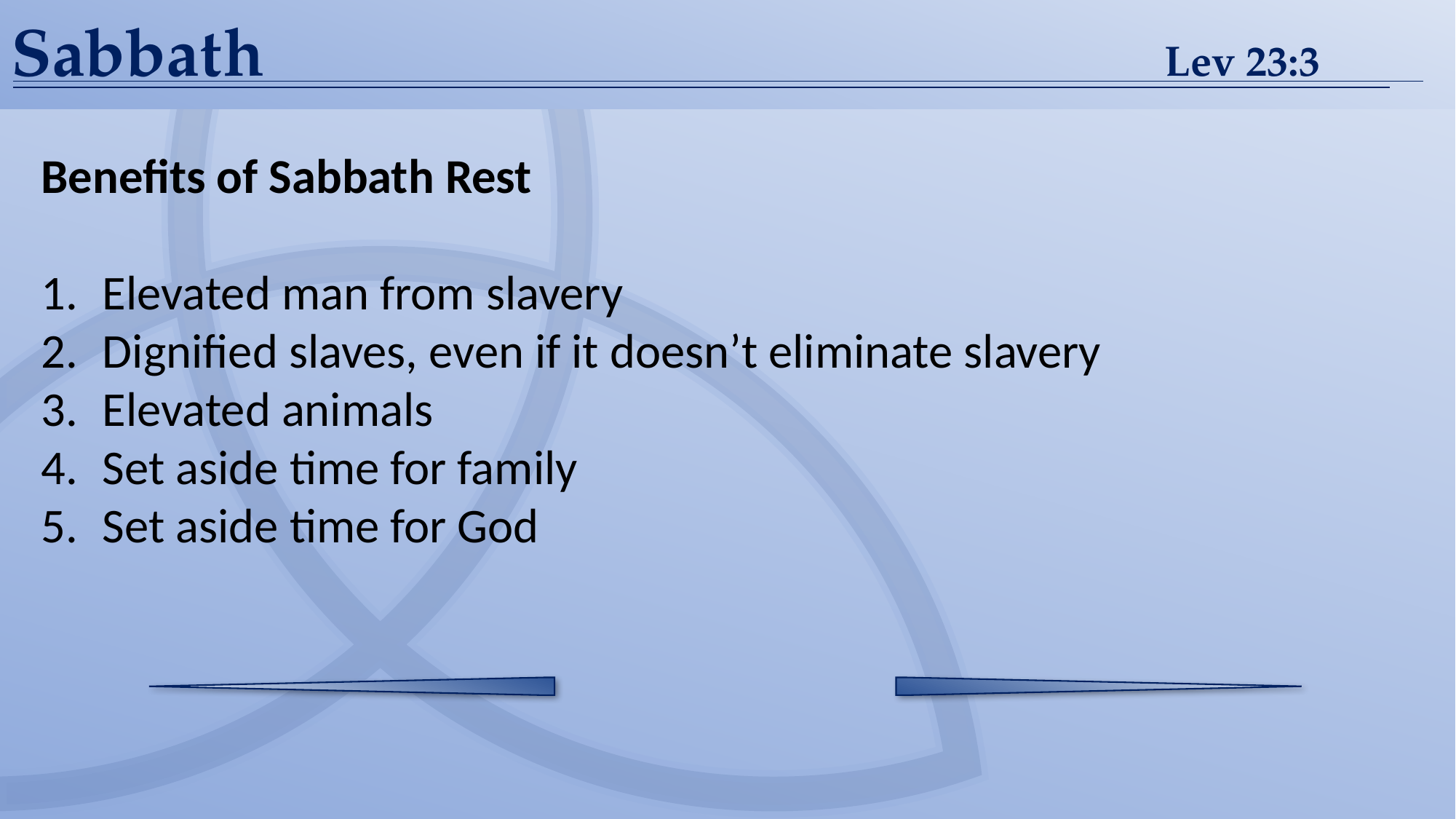

Sabbath	Lev 23:3
Benefits of Sabbath Rest
Elevated man from slavery
Dignified slaves, even if it doesn’t eliminate slavery
Elevated animals
Set aside time for family
Set aside time for God